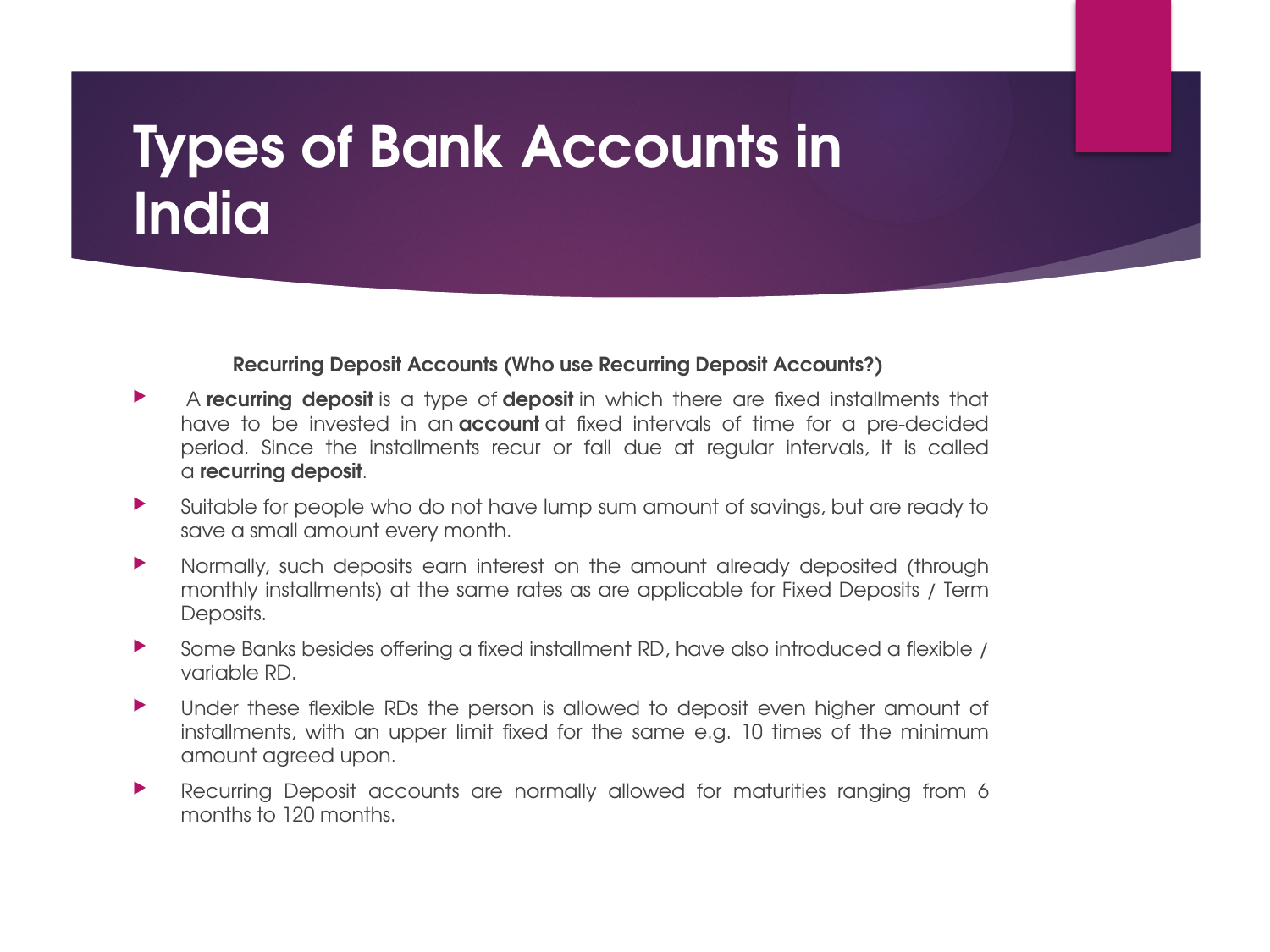

# Types of Bank Accounts in India
Recurring Deposit Accounts (Who use Recurring Deposit Accounts?)
 A recurring deposit is a type of deposit in which there are fixed installments that have to be invested in an account at fixed intervals of time for a pre-decided period. Since the installments recur or fall due at regular intervals, it is called a recurring deposit.
Suitable for people who do not have lump sum amount of savings, but are ready to save a small amount every month.
Normally, such deposits earn interest on the amount already deposited (through monthly installments) at the same rates as are applicable for Fixed Deposits / Term Deposits.
Some Banks besides offering a fixed installment RD, have also introduced a flexible / variable RD.
Under these flexible RDs the person is allowed to deposit even higher amount of installments, with an upper limit fixed for the same e.g. 10 times of the minimum amount agreed upon.
Recurring Deposit accounts are normally allowed for maturities ranging from 6 months to 120 months.